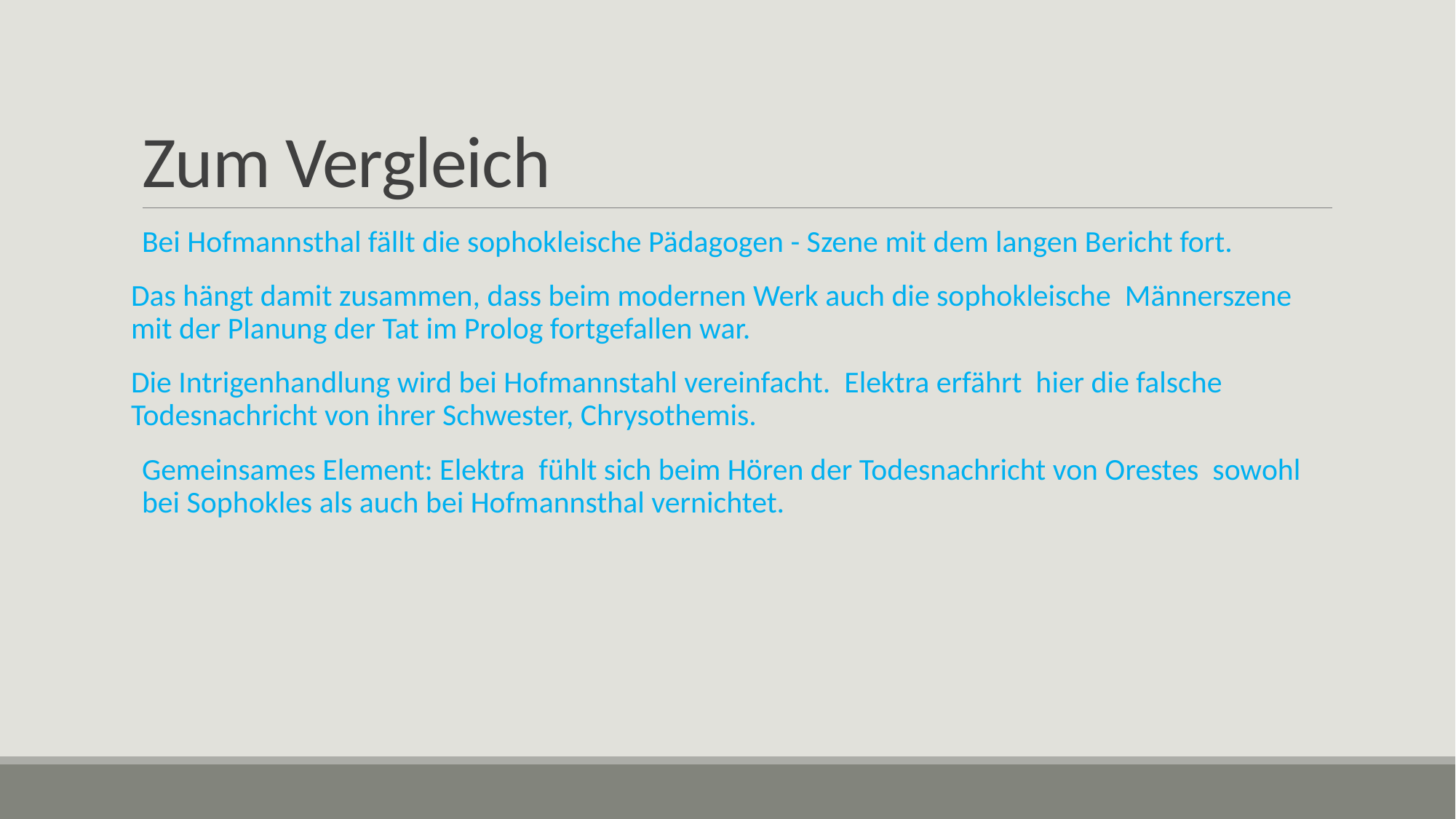

# Zum Vergleich
Bei Hofmannsthal fällt die sophokleische Pädagogen - Szene mit dem langen Bericht fort.
Das hängt damit zusammen, dass beim modernen Werk auch die sophokleische  Männerszene mit der Planung der Tat im Prolog fortgefallen war.
Die Intrigenhandlung wird bei Hofmannstahl vereinfacht.  Elektra erfährt  hier die falsche  Todesnachricht von ihrer Schwester, Chrysothemis.
Gemeinsames Element: Elektra  fühlt sich beim Hören der Todesnachricht von Orestes  sowohl bei Sophokles als auch bei Hofmannsthal vernichtet.